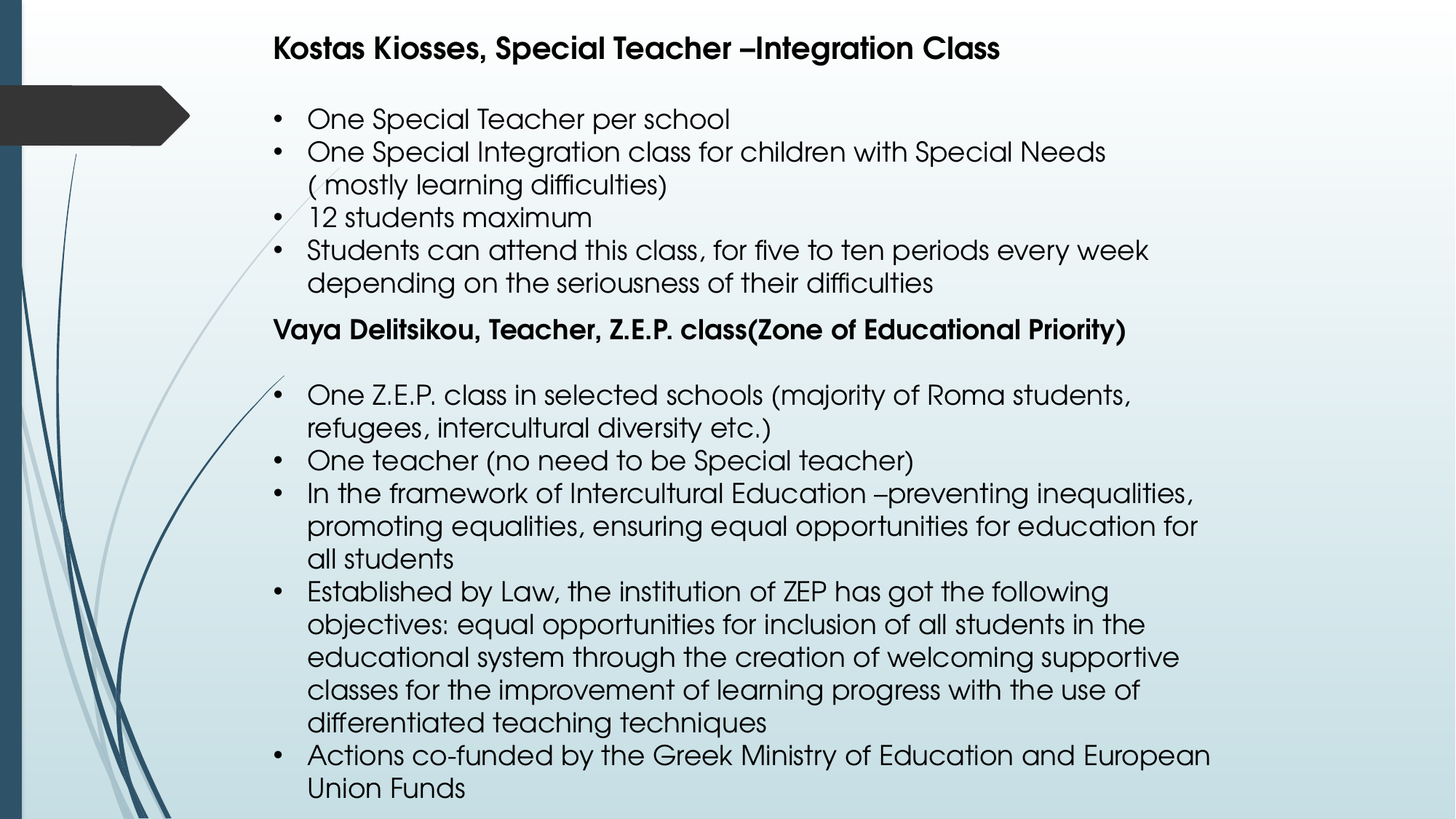

Kostas Kiosses, Special Teacher –Integration Class

One Special Teacher per school
One Special Integration class for children with Special Needs                      ( mostly learning difficulties)
12 students maximum
Students can attend this class, for five to ten periods every week depending on the seriousness of their difficulties
Vaya Delitsikou, Teacher, Z.E.P. class(Zone of Educational Priority)

One Z.E.P. class in selected schools (majority of Roma students, refugees, intercultural diversity etc.)
One teacher (no need to be Special teacher)
In the framework of Intercultural Education –preventing inequalities, promoting equalities, ensuring equal opportunities for education for all students
Established by Law, the institution of ZEP has got the following objectives: equal opportunities for inclusion of all students in the educational system through the creation of welcoming supportive classes for the improvement of learning progress with the use of differentiated teaching techniques
Actions co-funded by the Greek Ministry of Education and European Union Funds